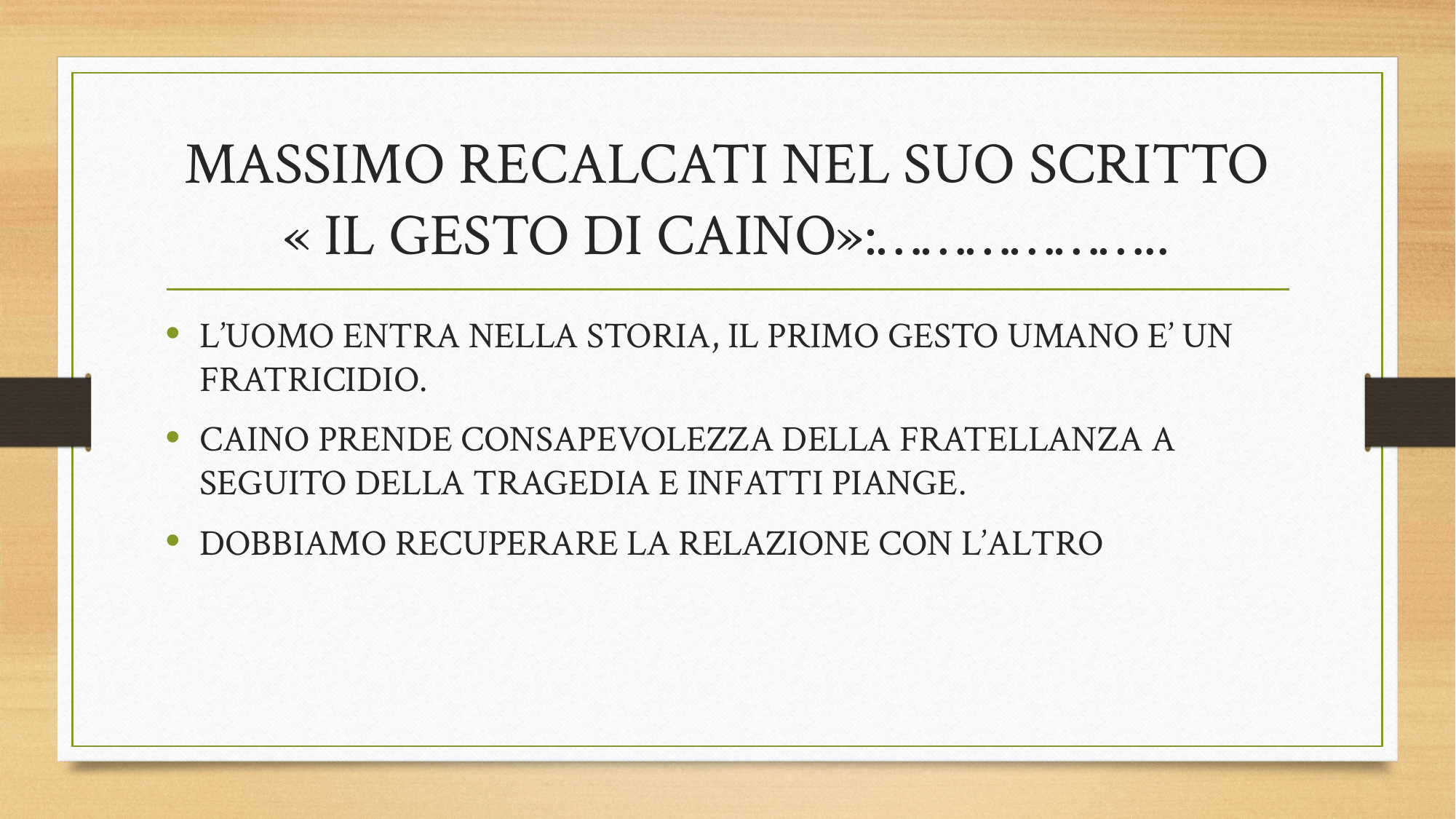

# MASSIMO RECALCATI NEL SUO SCRITTO « IL GESTO DI CAINO»:………………..
L’UOMO ENTRA NELLA STORIA, IL PRIMO GESTO UMANO E’ UN FRATRICIDIO.
CAINO PRENDE CONSAPEVOLEZZA DELLA FRATELLANZA A SEGUITO DELLA TRAGEDIA E INFATTI PIANGE.
DOBBIAMO RECUPERARE LA RELAZIONE CON L’ALTRO